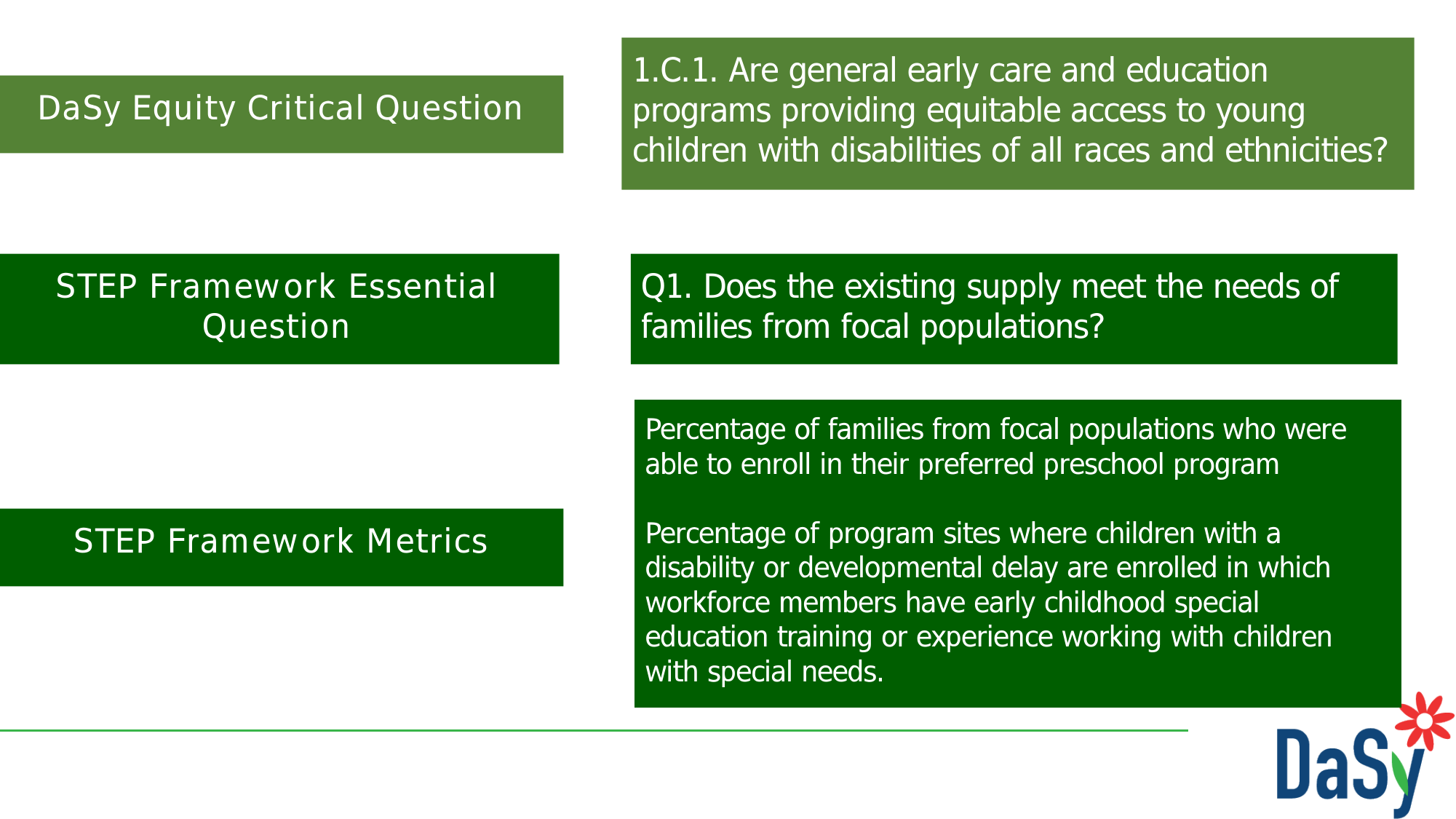

# DaSy Equity Critical Question Comparison
1.C.1. Are general early care and education programs providing equitable access to young children with disabilities of all races and ethnicities?
DaSy Equity Critical Question
STEP Framework Essential Question
Q1. Does the existing supply meet the needs of families from focal populations?
Percentage of families from focal populations who were able to enroll in their preferred preschool program

Percentage of program sites where children with a disability or developmental delay are enrolled in which workforce members have early childhood special education training or experience working with children with special needs.

STEP Framework Metrics